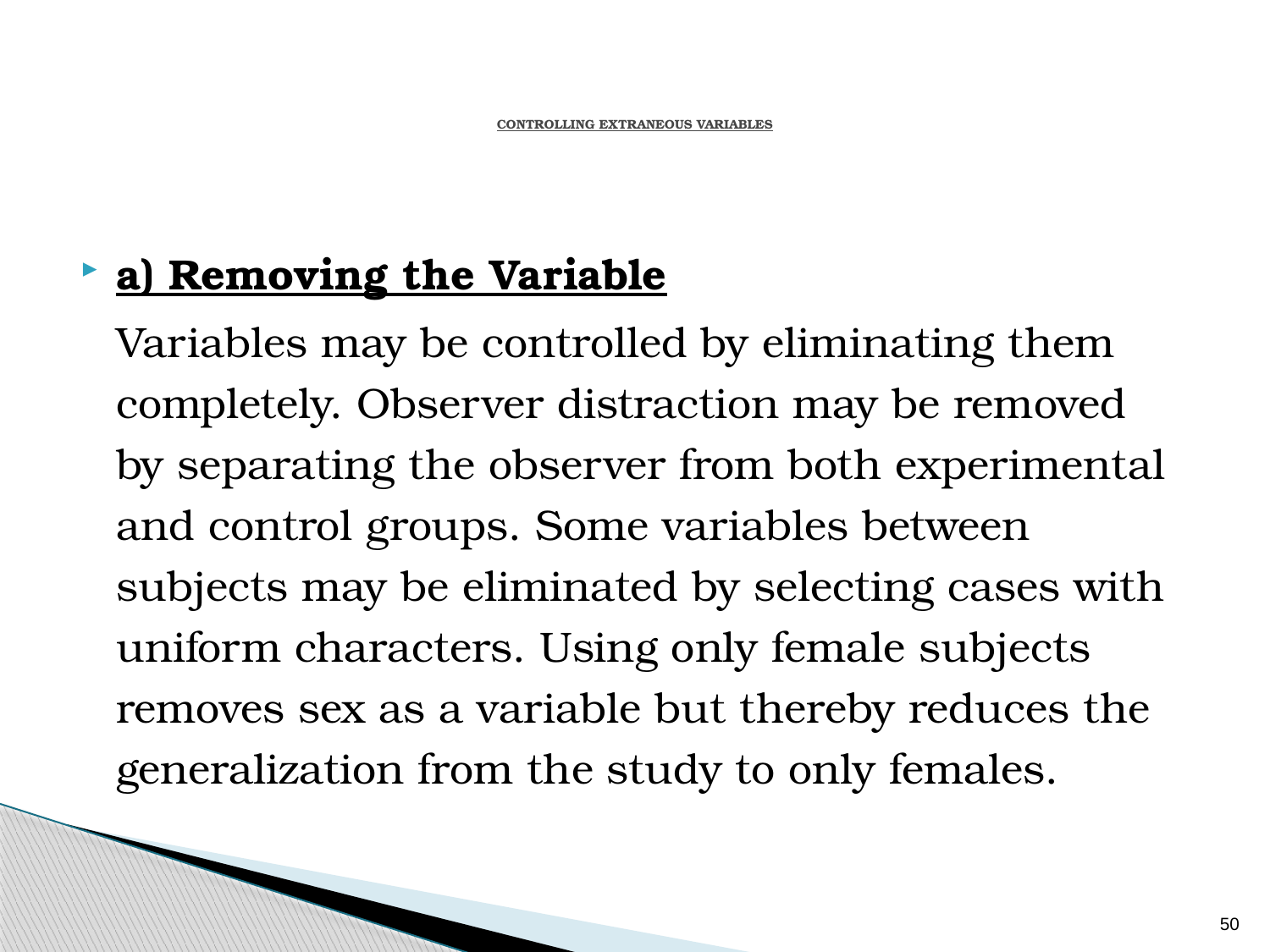

# CONTROLLING Extraneous Variables
a) Removing the Variable
	Variables may be controlled by eliminating them completely. Observer distraction may be removed by separating the observer from both experimental and control groups. Some variables between subjects may be eliminated by selecting cases with uniform characters. Using only female subjects removes sex as a variable but thereby reduces the generalization from the study to only females.

50